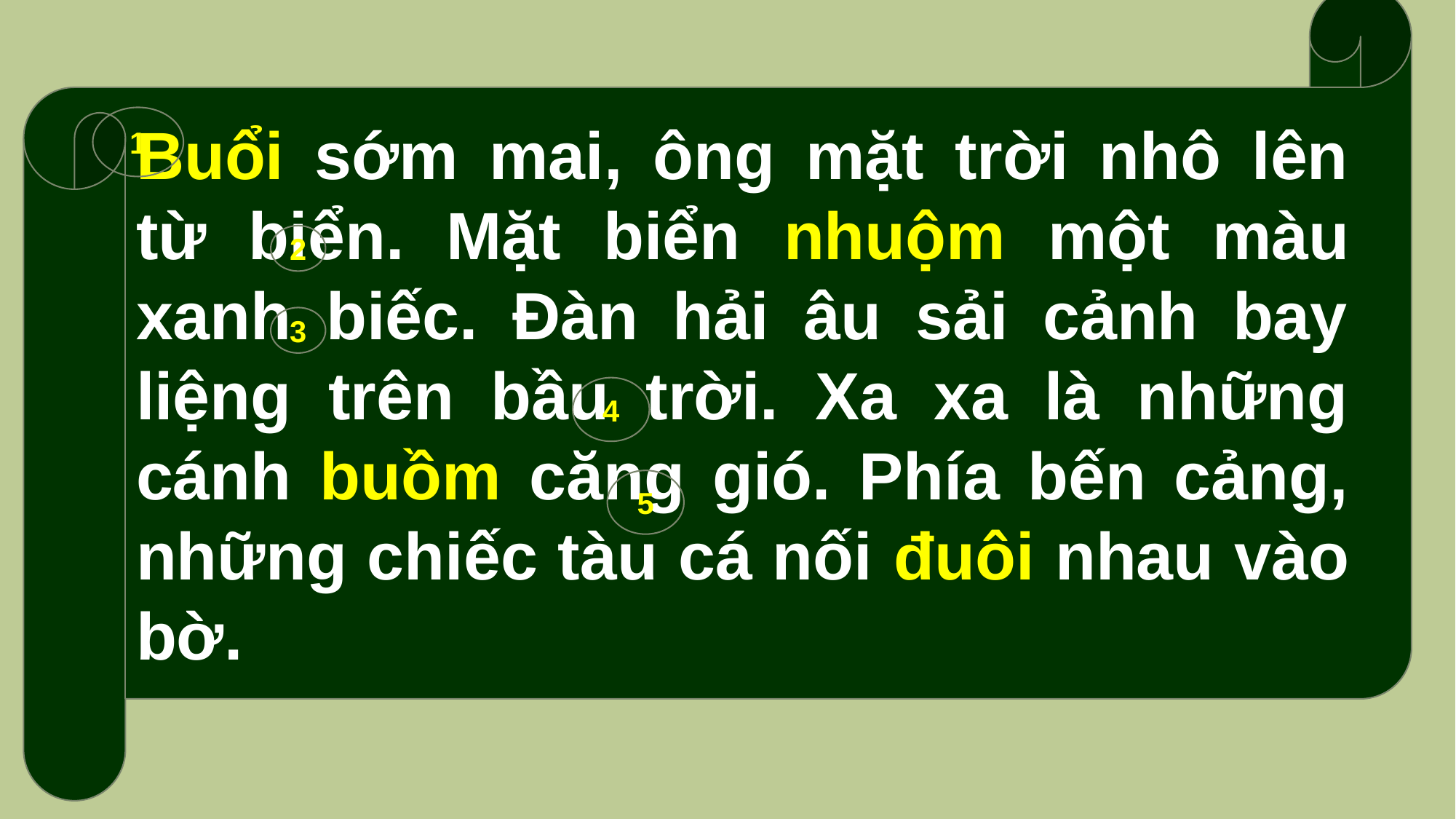

Buổi sớm mai, ông mặt trời nhô lên từ biển. Mặt biển nhuộm một màu xanh biếc. Đàn hải âu sải cảnh bay liệng trên bầu trời. Xa xa là những cánh buồm căng gió. Phía bến cảng, những chiếc tàu cá nối đuôi nhau vào bờ.
1
2
3
4
5